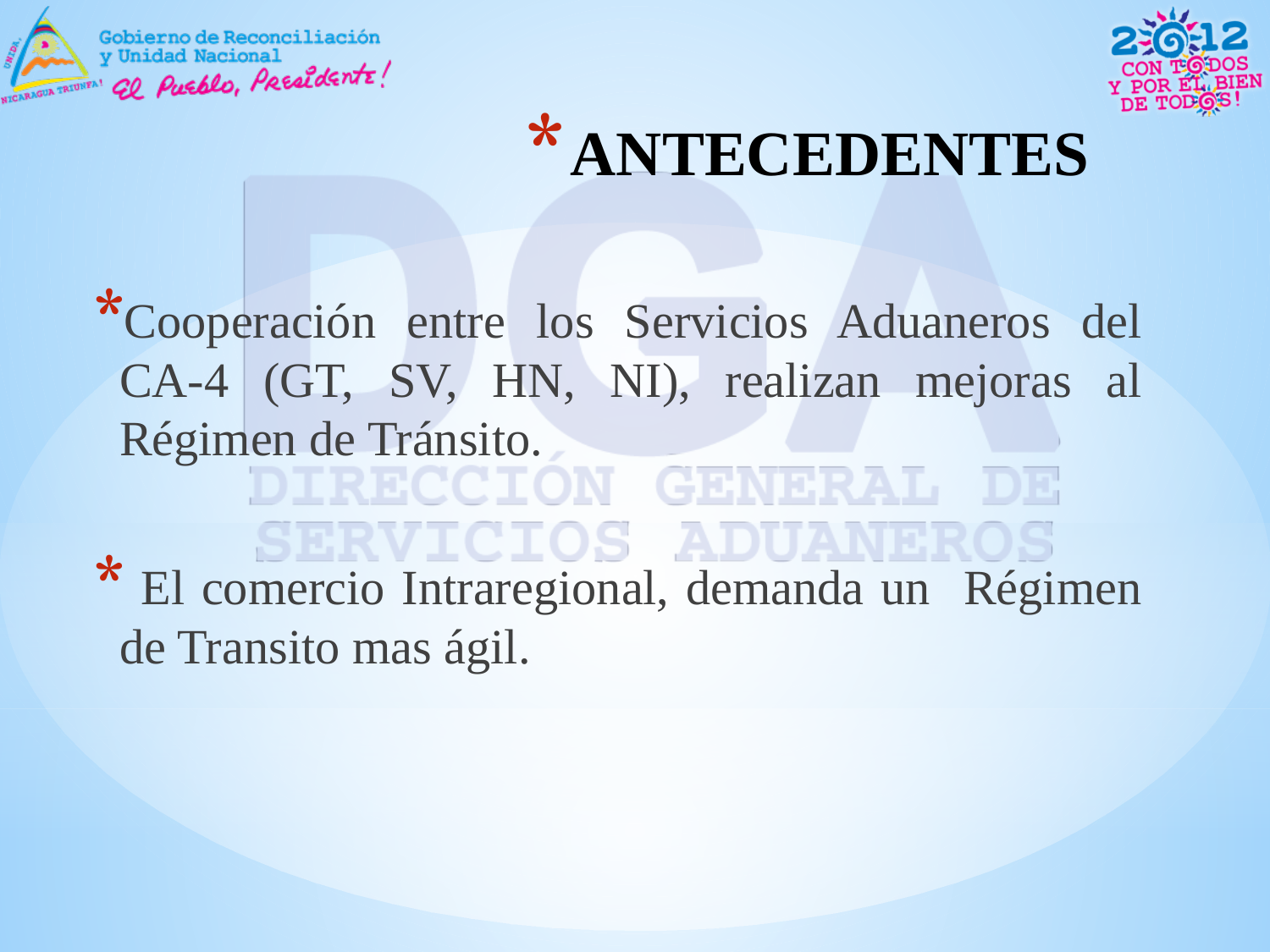

# ANTECEDENTES

Cooperación entre los Servicios Aduaneros del CA-4 (GT, SV, HN, NI), realizan mejoras al Régimen de Tránsito.

 El comercio Intraregional, demanda un  Régimen de Transito mas ágil.